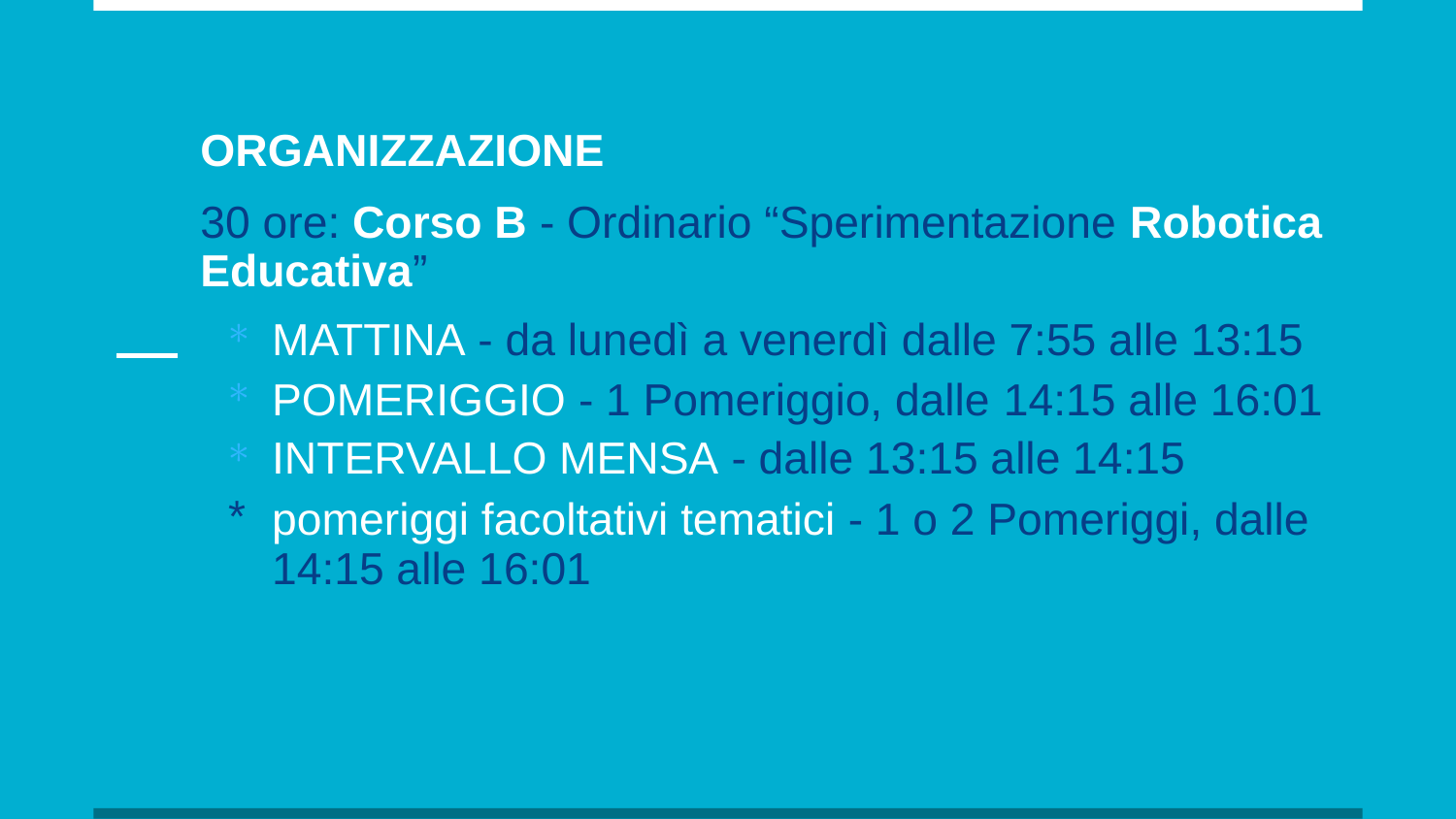

# ORGANIZZAZIONE
30 ore: Corso B - Ordinario “Sperimentazione Robotica Educativa”
MATTINA - da lunedì a venerdì dalle 7:55 alle 13:15
POMERIGGIO - 1 Pomeriggio, dalle 14:15 alle 16:01
INTERVALLO MENSA - dalle 13:15 alle 14:15
pomeriggi facoltativi tematici - 1 o 2 Pomeriggi, dalle 14:15 alle 16:01